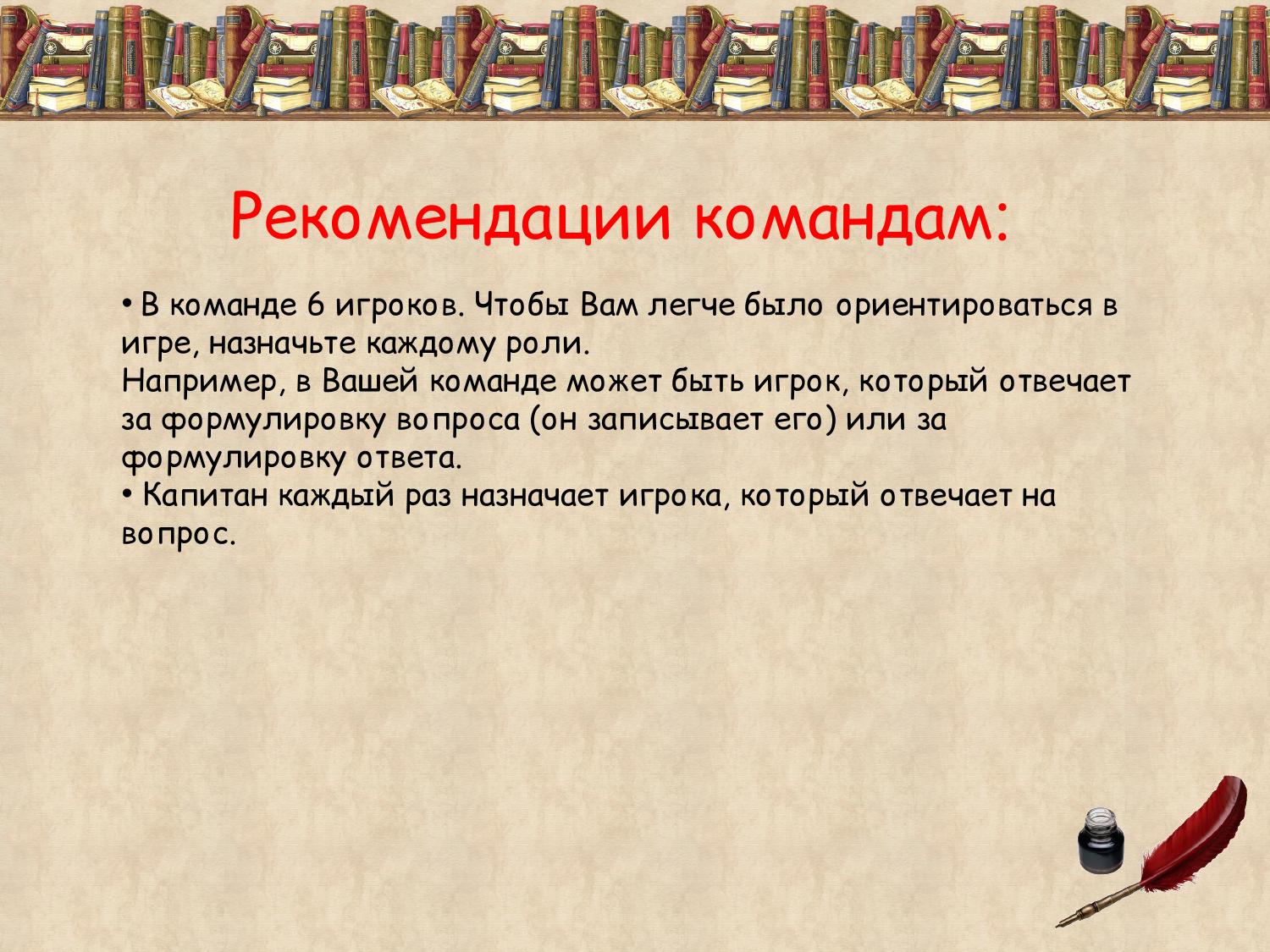

Рекомендации командам:
 В команде 6 игроков. Чтобы Вам легче было ориентироваться в игре, назначьте каждому роли.
Например, в Вашей команде может быть игрок, который отвечает за формулировку вопроса (он записывает его) или за формулировку ответа.
 Капитан каждый раз назначает игрока, который отвечает на вопрос.